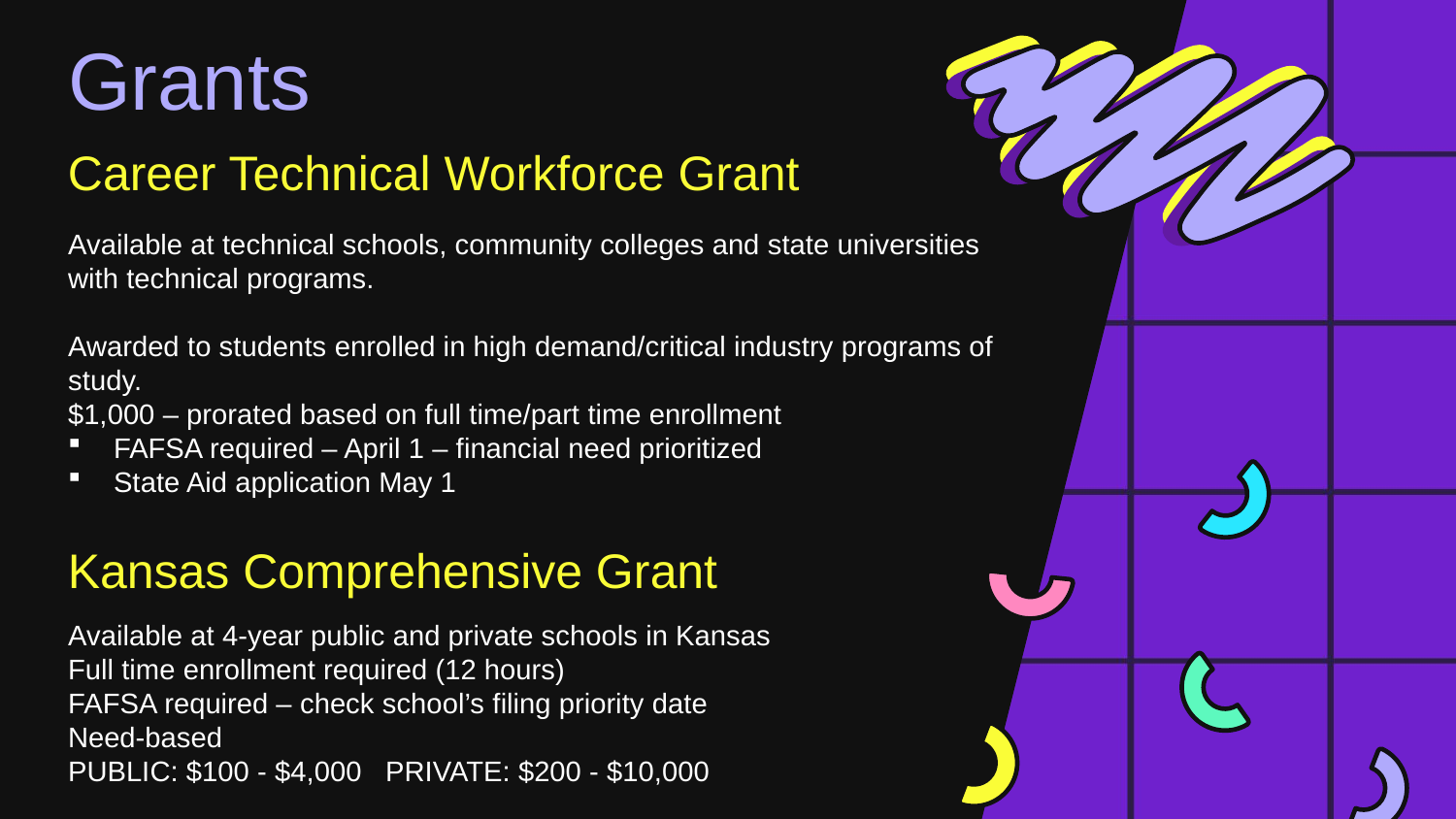

# Grants

Career Technical Workforce Grant
Available at technical schools, community colleges and state universities with technical programs.

Awarded to students enrolled in high demand/critical industry programs of study.
$1,000 – prorated based on full time/part time enrollment
FAFSA required – April 1 – financial need prioritized
State Aid application May 1

Kansas Comprehensive Grant
Available at 4-year public and private schools in Kansas
Full time enrollment required (12 hours)
FAFSA required – check school’s filing priority date
Need-based
Public: $100 - $4,000   Private: $200 - $10,000